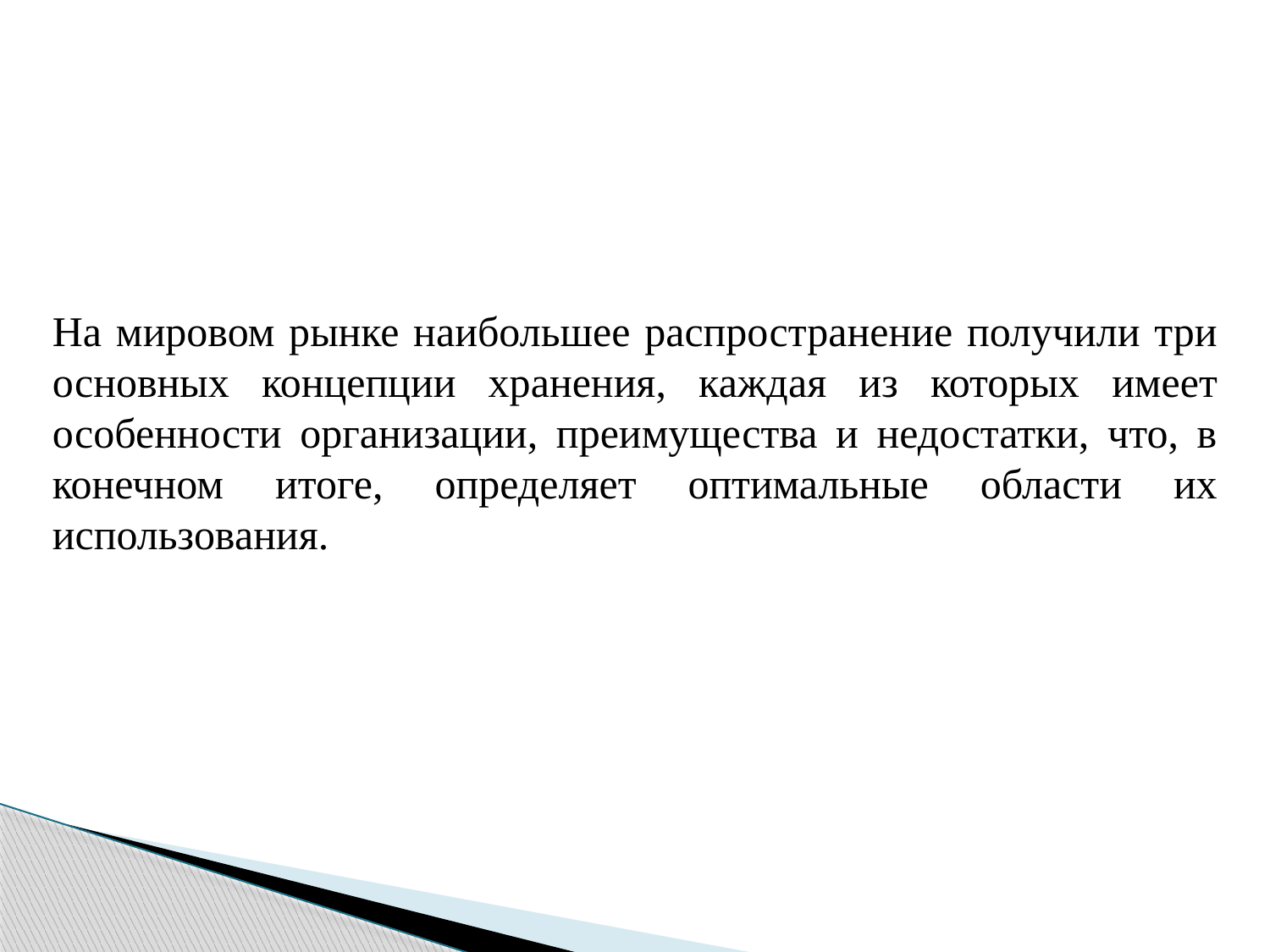

На мировом рынке наибольшее распространение получили три основных концепции хранения, каждая из которых имеет особенности организации, преимущества и недостатки, что, в конечном итоге, определяет оптимальные области их использования.